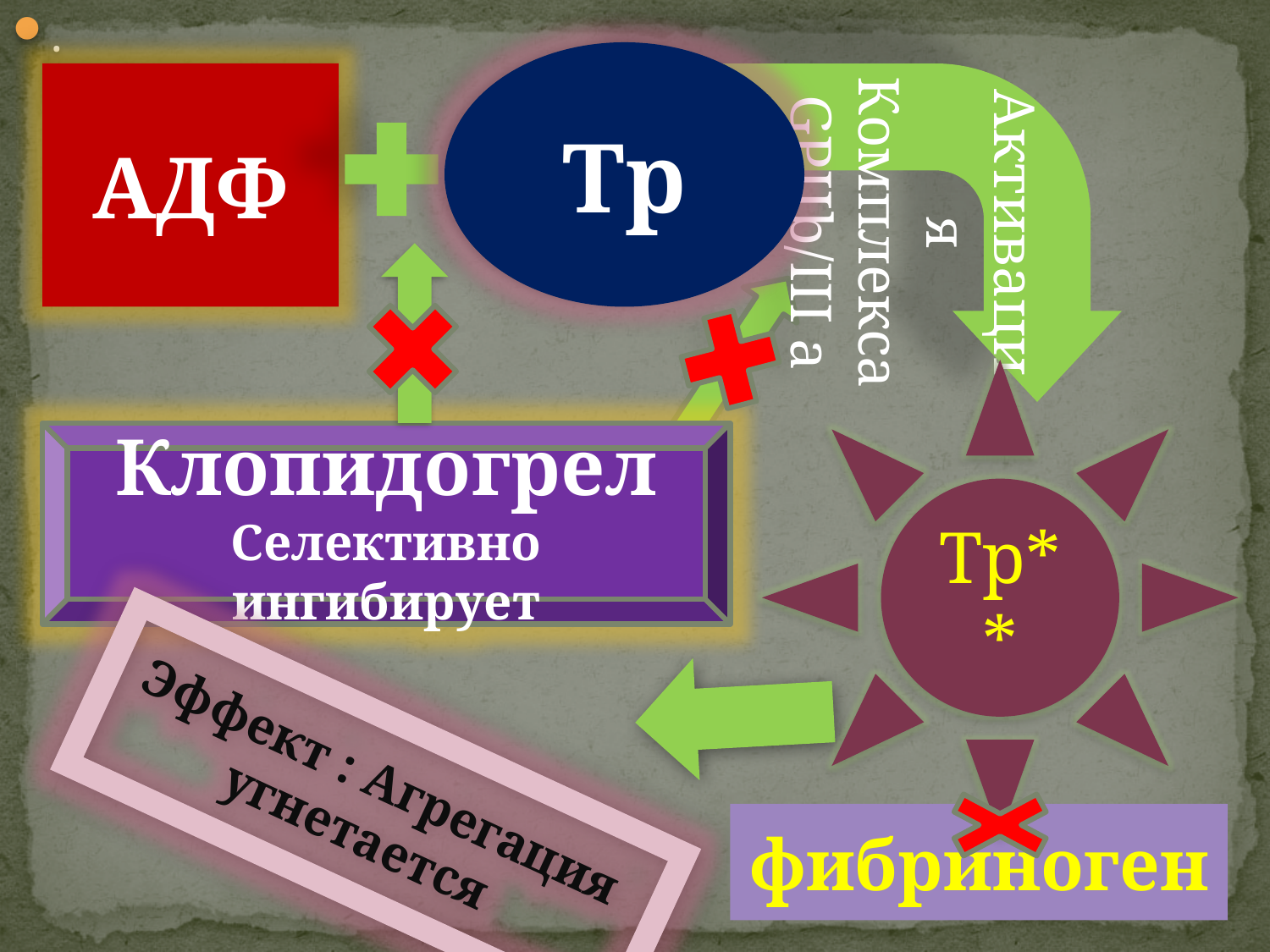

.
Активация
Комплекса
GPIIb/III a
Тр
АДФ

# .

Тр**
Клопидогрел
Селективно ингибирует

Эффект : Агрегация  угнетается

фибриноген